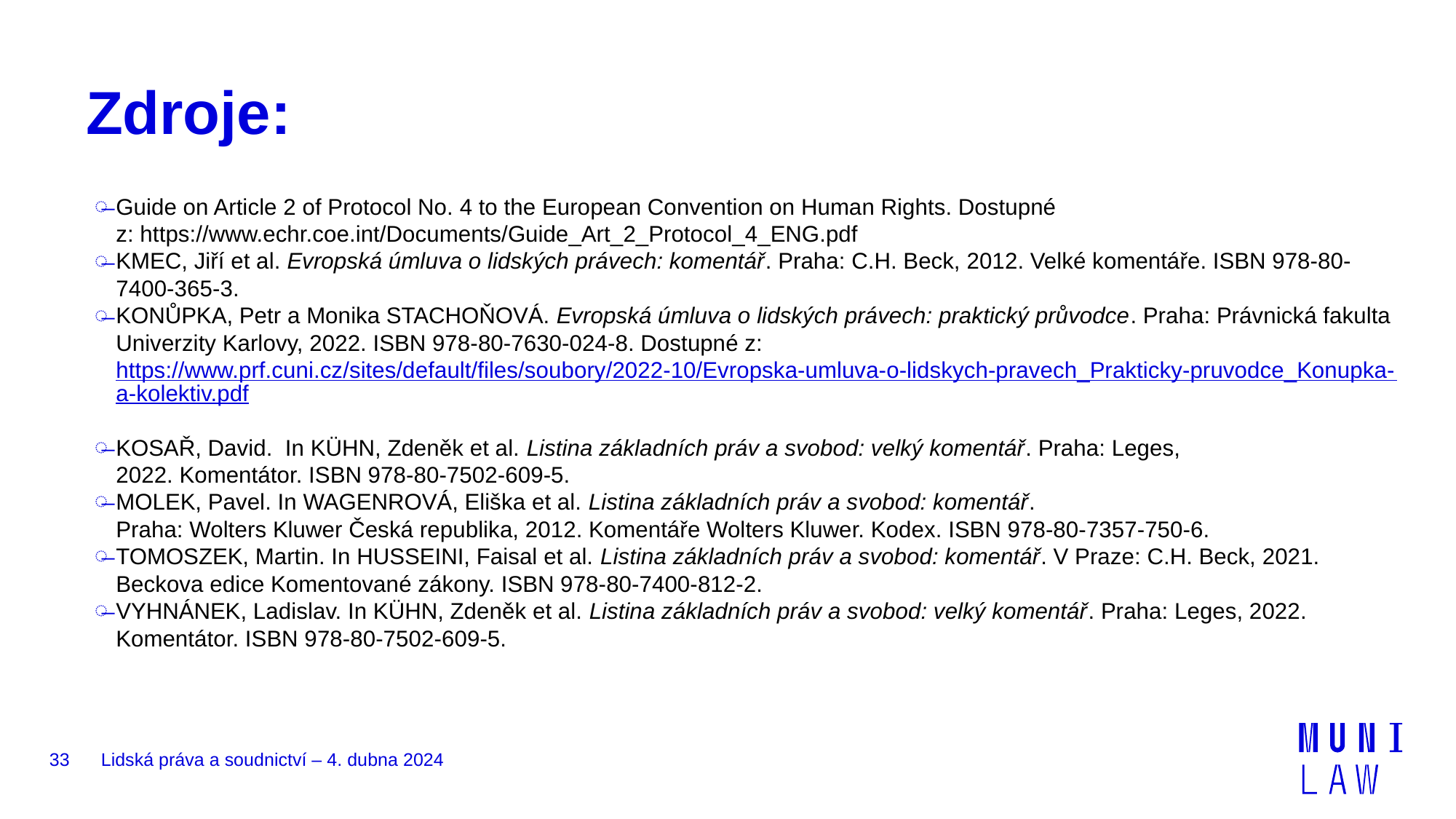

# Zdroje:
Guide on Article 2 of Protocol No. 4 to the European Convention on Human Rights. Dostupné z: https://www.echr.coe.int/Documents/Guide_Art_2_Protocol_4_ENG.pdf
KMEC, Jiří et al. Evropská úmluva o lidských právech: komentář. Praha: C.H. Beck, 2012. Velké komentáře. ISBN 978-80-7400-365-3.
KONŮPKA, Petr a Monika STACHOŇOVÁ. Evropská úmluva o lidských právech: praktický průvodce. Praha: Právnická fakulta Univerzity Karlovy, 2022. ISBN 978-80-7630-024-8. Dostupné z: https://www.prf.cuni.cz/sites/default/files/soubory/2022-10/Evropska-umluva-o-lidskych-pravech_Prakticky-pruvodce_Konupka-a-kolektiv.pdf
KOSAŘ, David.  In KÜHN, Zdeněk et al. Listina základních práv a svobod: velký komentář. Praha: Leges, 2022. Komentátor. ISBN 978-80-7502-609-5.
MOLEK, Pavel. In WAGENROVÁ, Eliška et al. Listina základních práv a svobod: komentář. Praha: Wolters Kluwer Česká republika, 2012. Komentáře Wolters Kluwer. Kodex. ISBN 978-80-7357-750-6.
TOMOSZEK, Martin. In HUSSEINI, Faisal et al. Listina základních práv a svobod: komentář. V Praze: C.H. Beck, 2021. Beckova edice Komentované zákony. ISBN 978-80-7400-812-2.
VYHNÁNEK, Ladislav. In KÜHN, Zdeněk et al. Listina základních práv a svobod: velký komentář. Praha: Leges, 2022. Komentátor. ISBN 978-80-7502-609-5.

33
Lidská práva a soudnictví – 4. dubna 2024